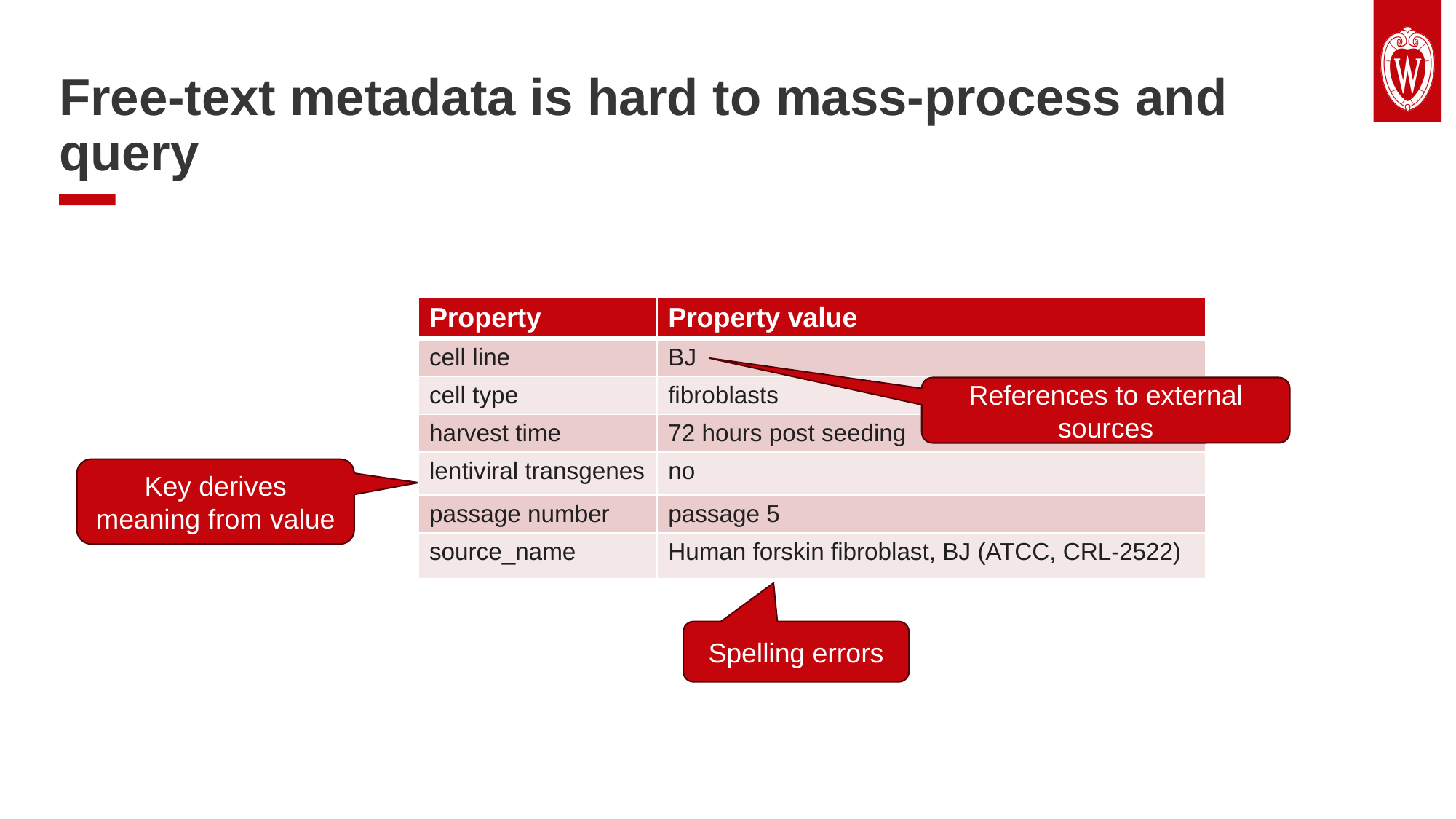

Free-text metadata is hard to mass-process and query
| Property | Property value |
| --- | --- |
| cell line | BJ |
| cell type | fibroblasts |
| harvest time | 72 hours post seeding |
| lentiviral transgenes | no |
| passage number | passage 5 |
| source\_name | Human forskin fibroblast, BJ (ATCC, CRL-2522) |
References to external sources
Key derives meaning from value
Spelling errors